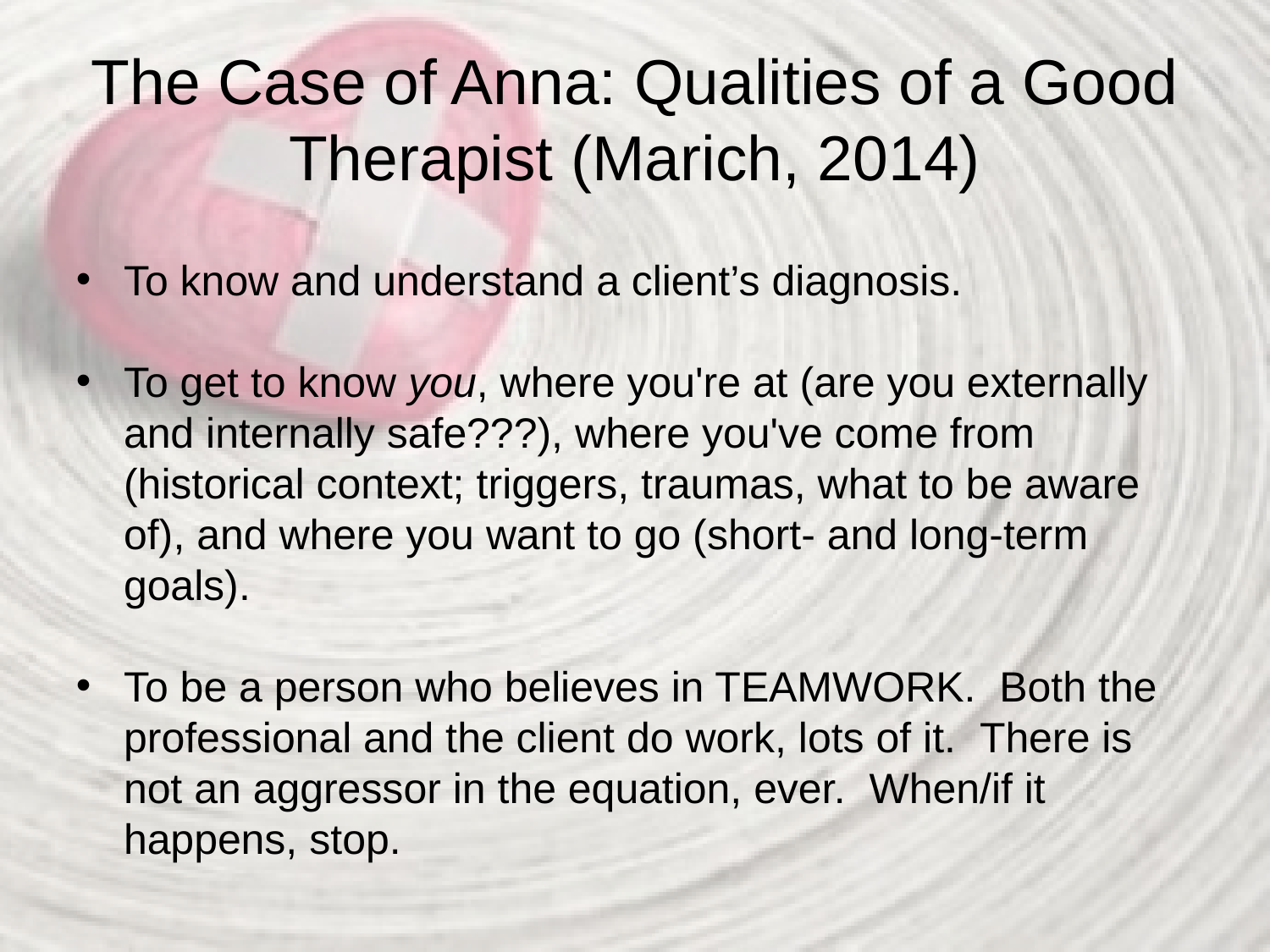

# The Case of Anna: Qualities of a Good Therapist (Marich, 2014)
To know and understand a client’s diagnosis.

To get to know you, where you're at (are you externally and internally safe???), where you've come from (historical context; triggers, traumas, what to be aware of), and where you want to go (short- and long-term goals).

To be a person who believes in TEAMWORK.  Both the professional and the client do work, lots of it.  There is not an aggressor in the equation, ever.  When/if it happens, stop.